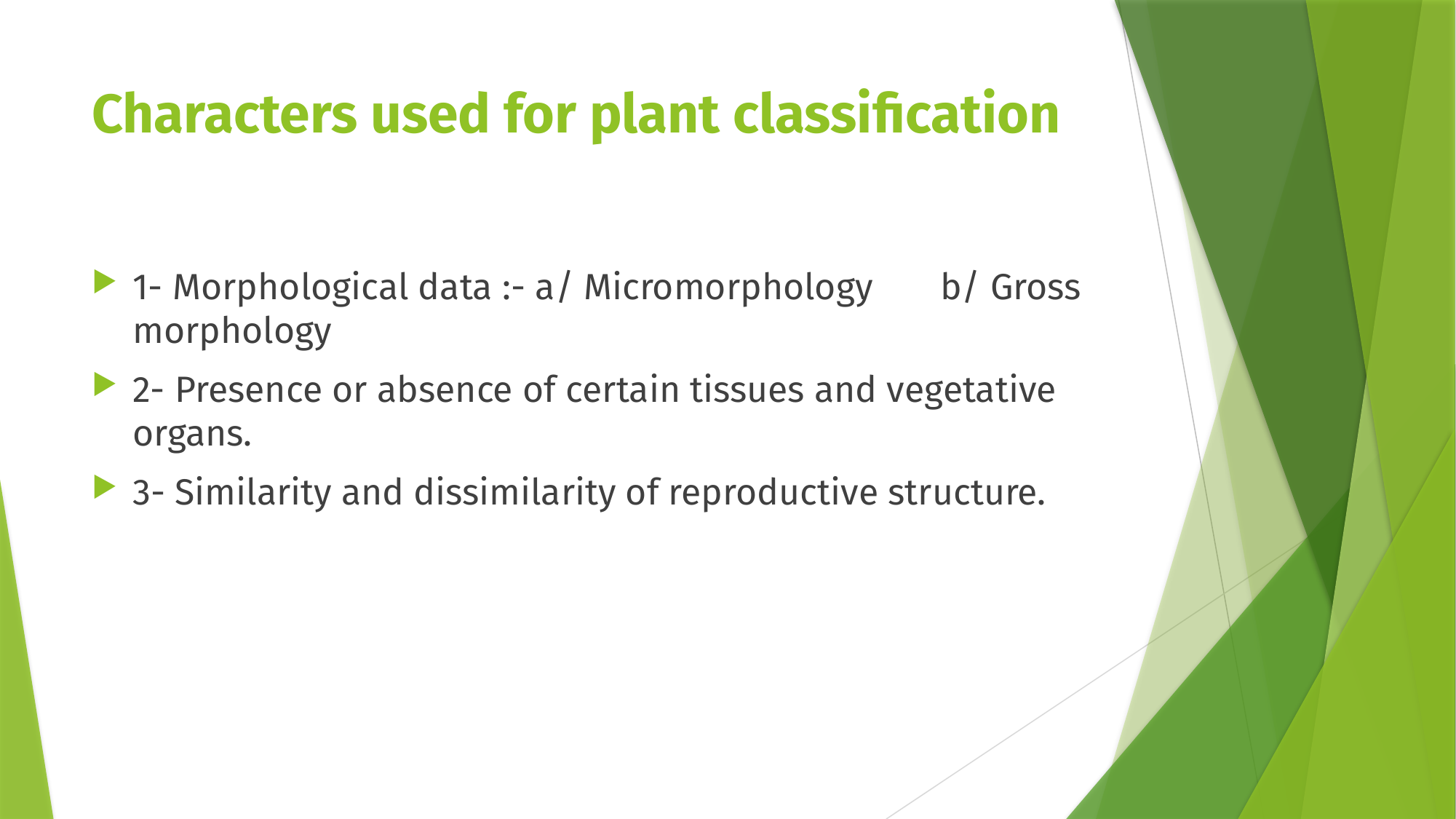

# Characters used for plant classification
1- Morphological data :- a/ Micromorphology       b/ Gross morphology
2- Presence or absence of certain tissues and vegetative organs.
3- Similarity and dissimilarity of reproductive structure.